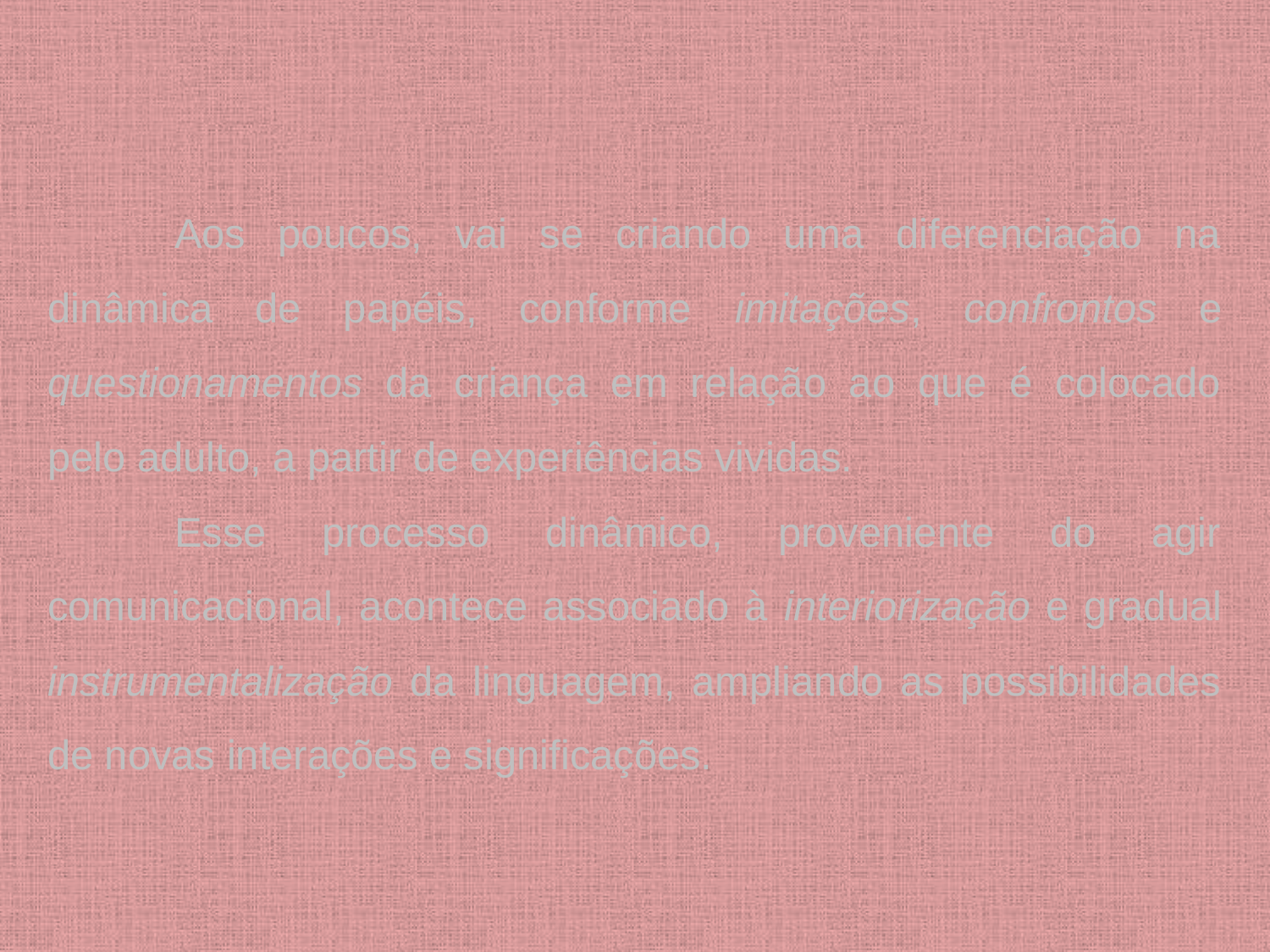

Aos poucos, vai se criando uma diferenciação na dinâmica de papéis, conforme imitações, confrontos e questionamentos da criança em relação ao que é colocado pelo adulto, a partir de experiências vividas.
	Esse processo dinâmico, proveniente do agir comunicacional, acontece associado à interiorização e gradual instrumentalização da linguagem, ampliando as possibilidades de novas interações e significações.